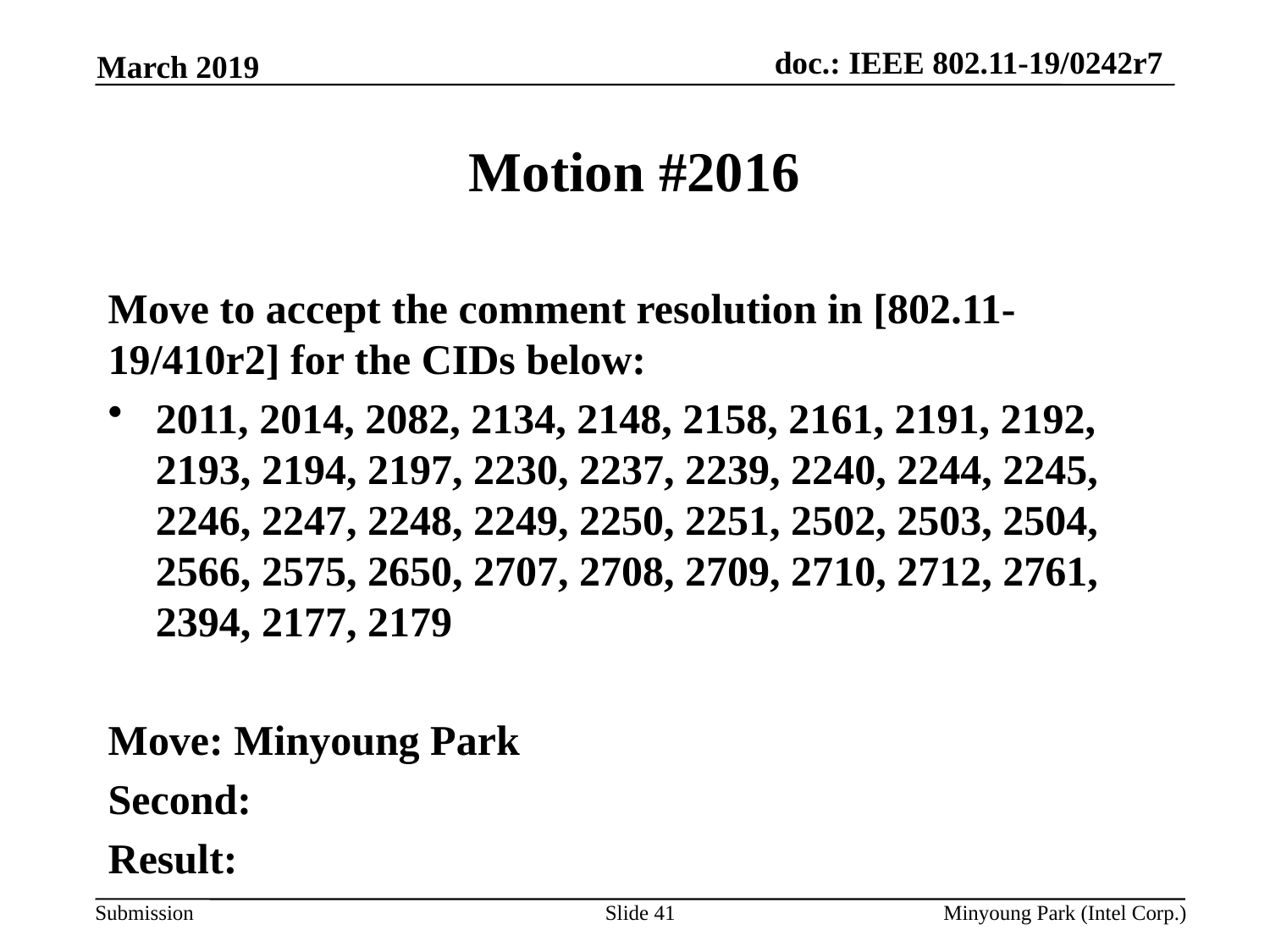

March 2019
# Motion #2016
Move to accept the comment resolution in [802.11-19/410r2] for the CIDs below:
2011, 2014, 2082, 2134, 2148, 2158, 2161, 2191, 2192, 2193, 2194, 2197, 2230, 2237, 2239, 2240, 2244, 2245, 2246, 2247, 2248, 2249, 2250, 2251, 2502, 2503, 2504, 2566, 2575, 2650, 2707, 2708, 2709, 2710, 2712, 2761, 2394, 2177, 2179

Move: Minyoung Park
Second:
Result:

Slide 41
Minyoung Park (Intel Corp.)